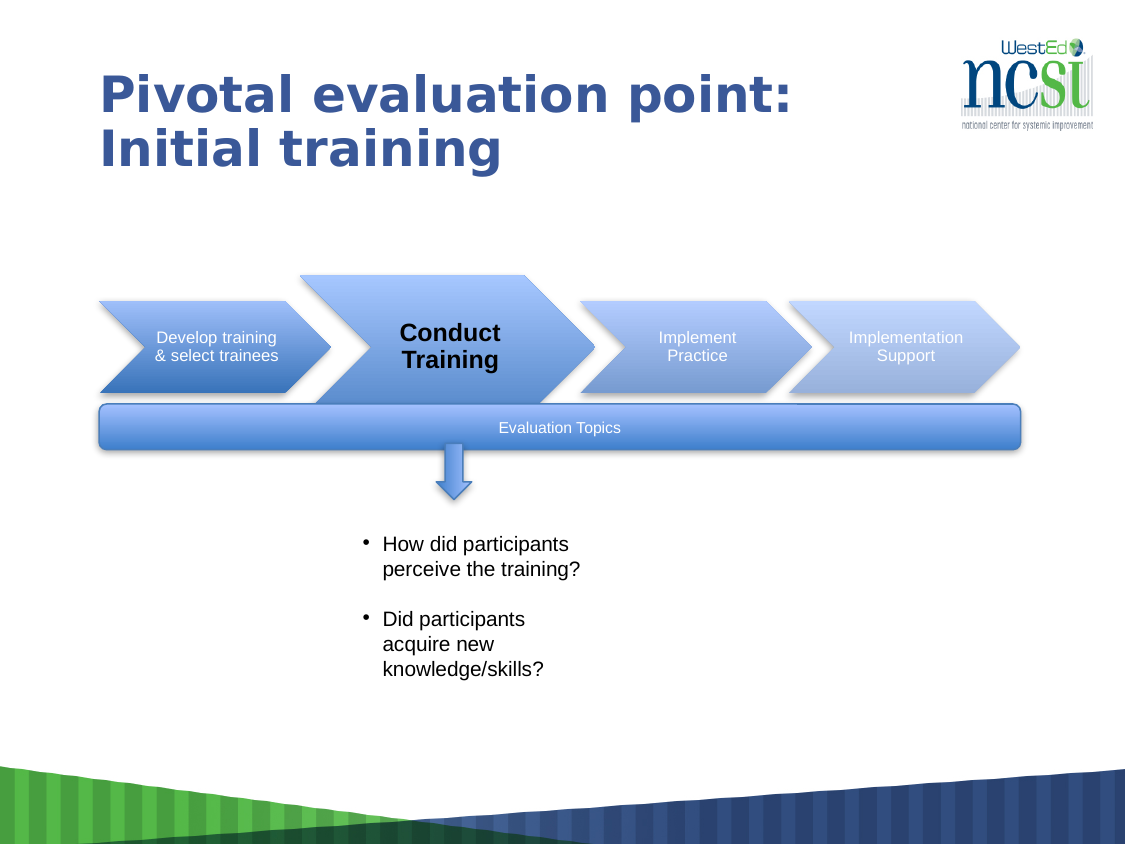

# Pivotal evaluation point:  Initial training
Develop training & select trainees
Conduct Training
Implement Practice
Implementation Support
Evaluation Topics

How did participants perceive the training?

Did participants acquire new knowledge/skills?